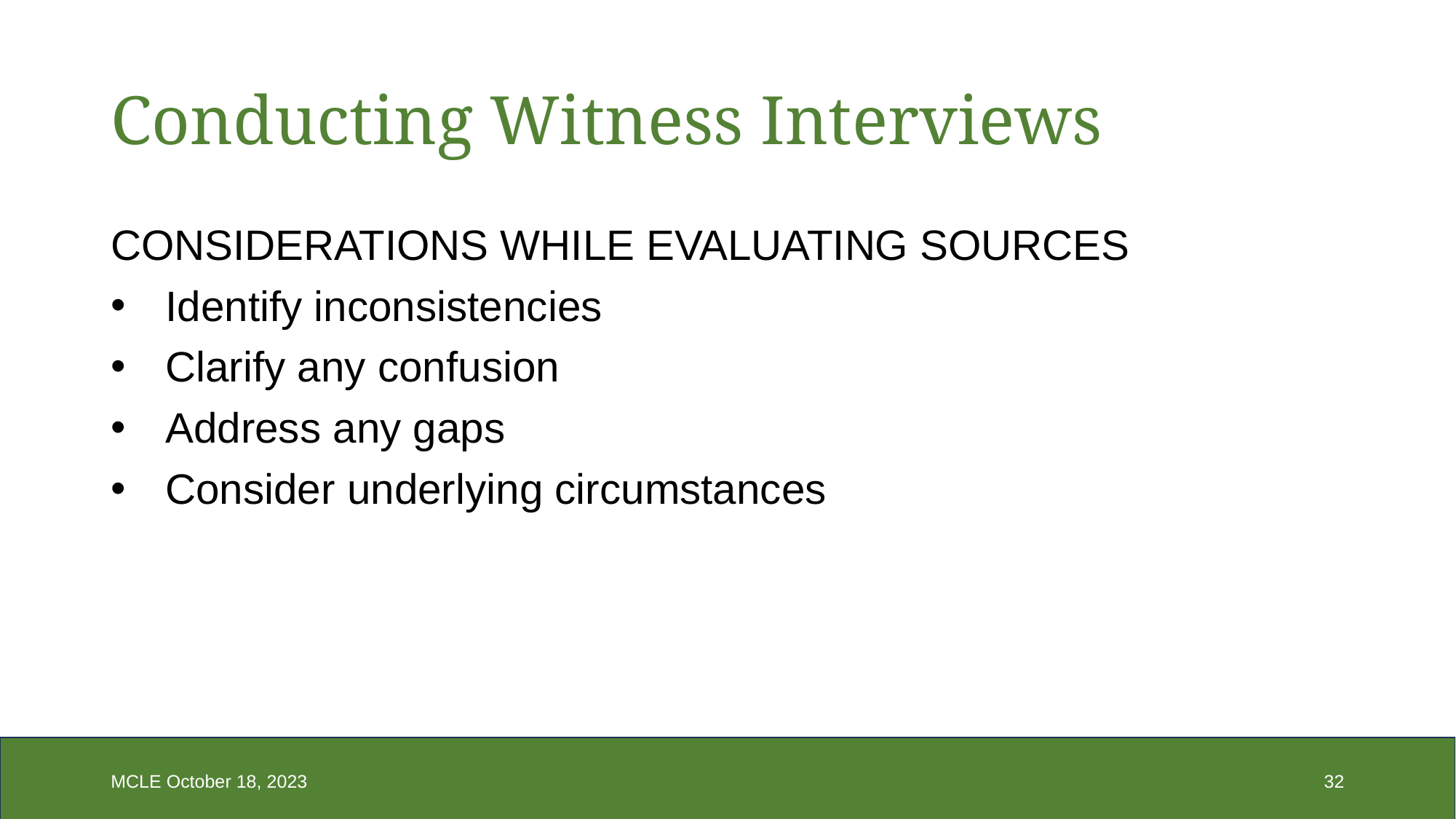

# Conducting Witness Interviews
Considerations While Evaluating Sources
Identify inconsistencies
Clarify any confusion
Address any gaps
Consider underlying circumstances

MCLE October 18, 2023
32